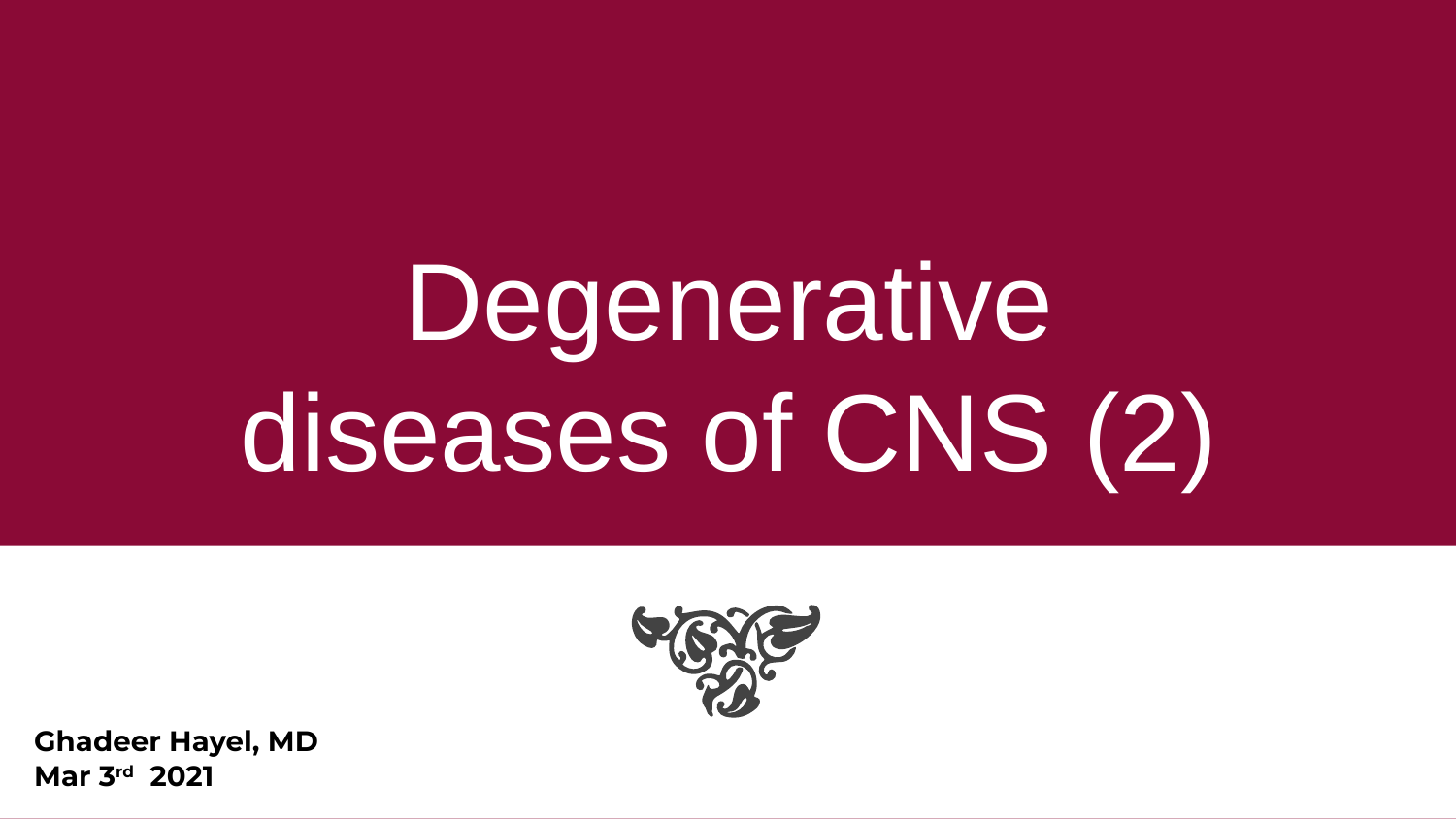

# Degenerative diseases of CNS (2)

Ghadeer Hayel, MD
Mar 3rd  2021